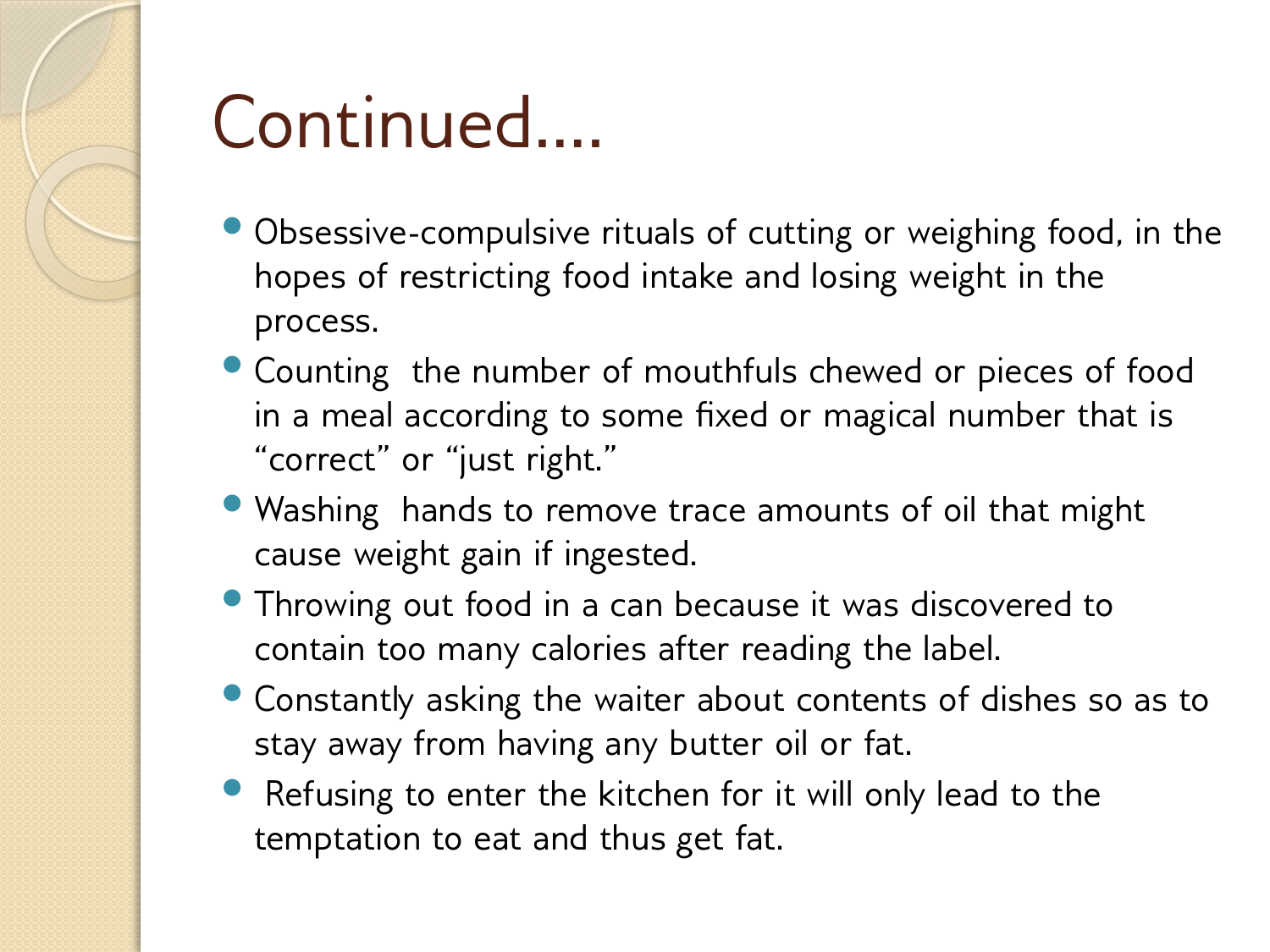

# Continued….
Obsessive-compulsive rituals of cutting or weighing food, in the hopes of restricting food intake and losing weight in the process.
Counting  the number of mouthfuls chewed or pieces of food in a meal according to some fixed or magical number that is “correct” or “just right.”
Washing  hands to remove trace amounts of oil that might cause weight gain if ingested.
Throwing out food in a can because it was discovered to contain too many calories after reading the label.
Constantly asking the waiter about contents of dishes so as to stay away from having any butter oil or fat.
 Refusing to enter the kitchen for it will only lead to the temptation to eat and thus get fat.